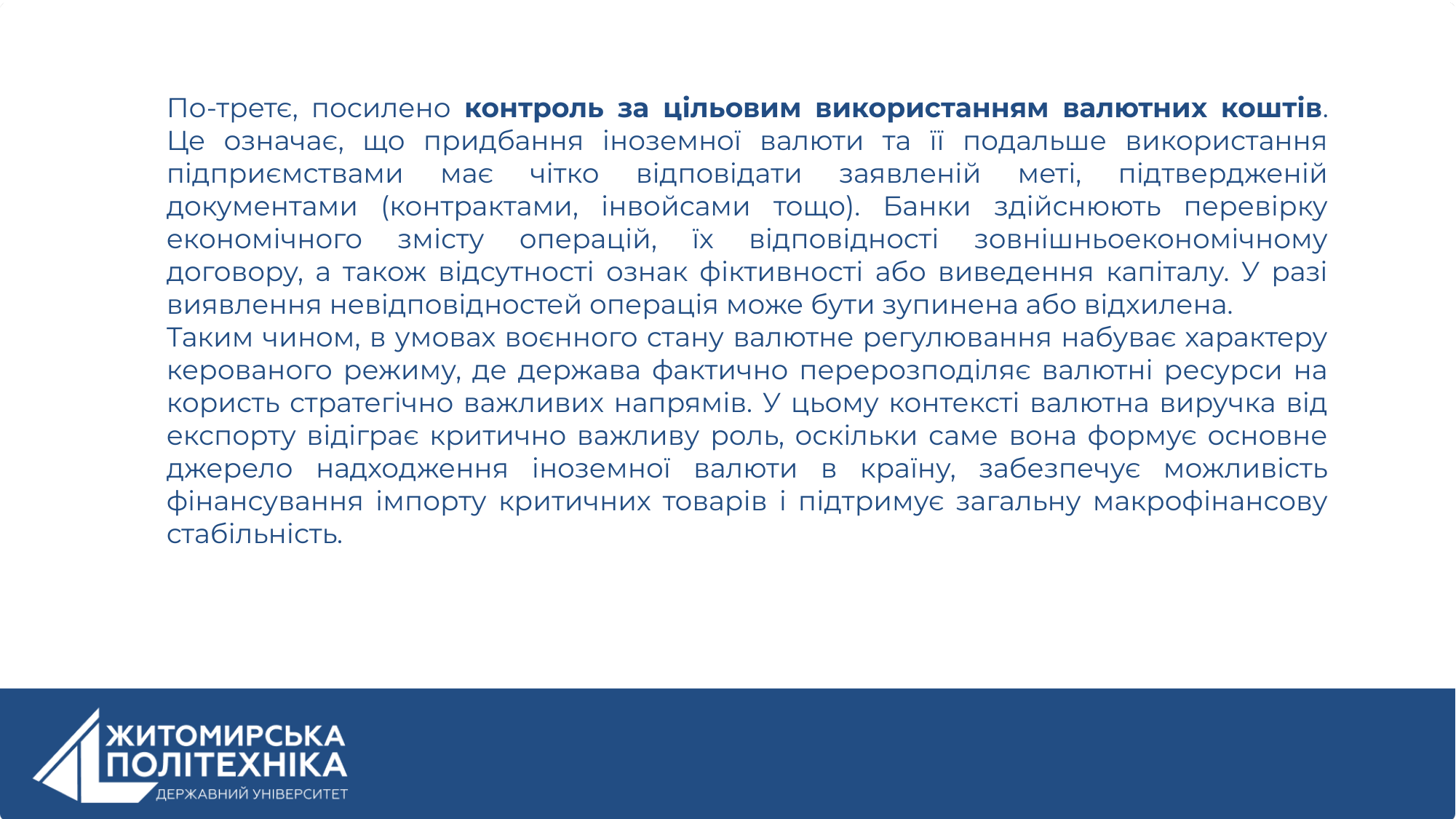

По-третє, посилено контроль за цільовим використанням валютних коштів. Це означає, що придбання іноземної валюти та її подальше використання підприємствами має чітко відповідати заявленій меті, підтвердженій документами (контрактами, інвойсами тощо). Банки здійснюють перевірку економічного змісту операцій, їх відповідності зовнішньоекономічному договору, а також відсутності ознак фіктивності або виведення капіталу. У разі виявлення невідповідностей операція може бути зупинена або відхилена.
Таким чином, в умовах воєнного стану валютне регулювання набуває характеру керованого режиму, де держава фактично перерозподіляє валютні ресурси на користь стратегічно важливих напрямів. У цьому контексті валютна виручка від експорту відіграє критично важливу роль, оскільки саме вона формує основне джерело надходження іноземної валюти в країну, забезпечує можливість фінансування імпорту критичних товарів і підтримує загальну макрофінансову стабільність.